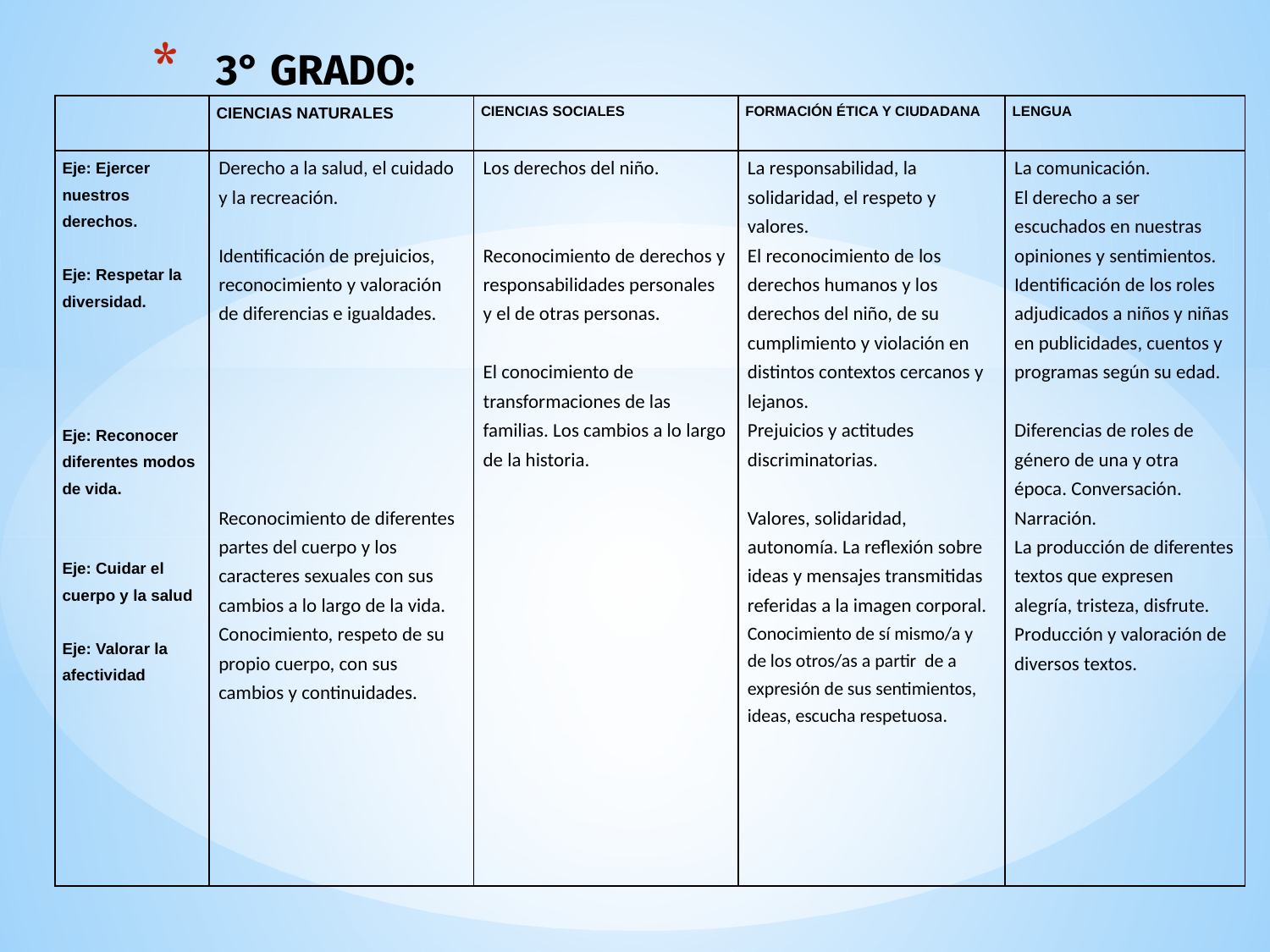

# 3° GRADO:
|  | CIENCIAS NATURALES | CIENCIAS SOCIALES | FORMACIÓN ÉTICA Y CIUDADANA | LENGUA |
| --- | --- | --- | --- | --- |
| Eje: Ejercer nuestros derechos. Eje: Respetar la diversidad. Eje: Reconocer diferentes modos de vida. Eje: Cuidar el cuerpo y la salud Eje: Valorar la afectividad | Derecho a la salud, el cuidado y la recreación. Identificación de prejuicios, reconocimiento y valoración de diferencias e igualdades. Reconocimiento de diferentes partes del cuerpo y los caracteres sexuales con sus cambios a lo largo de la vida. Conocimiento, respeto de su propio cuerpo, con sus cambios y continuidades. | Los derechos del niño. Reconocimiento de derechos y responsabilidades personales y el de otras personas. El conocimiento de transformaciones de las familias. Los cambios a lo largo de la historia. | La responsabilidad, la solidaridad, el respeto y valores. El reconocimiento de los derechos humanos y los derechos del niño, de su cumplimiento y violación en distintos contextos cercanos y lejanos. Prejuicios y actitudes discriminatorias. Valores, solidaridad, autonomía. La reflexión sobre ideas y mensajes transmitidas referidas a la imagen corporal. Conocimiento de sí mismo/a y de los otros/as a partir de a expresión de sus sentimientos, ideas, escucha respetuosa. | La comunicación. El derecho a ser escuchados en nuestras opiniones y sentimientos. Identificación de los roles adjudicados a niños y niñas en publicidades, cuentos y programas según su edad. Diferencias de roles de género de una y otra época. Conversación. Narración. La producción de diferentes textos que expresen alegría, tristeza, disfrute. Producción y valoración de diversos textos. |